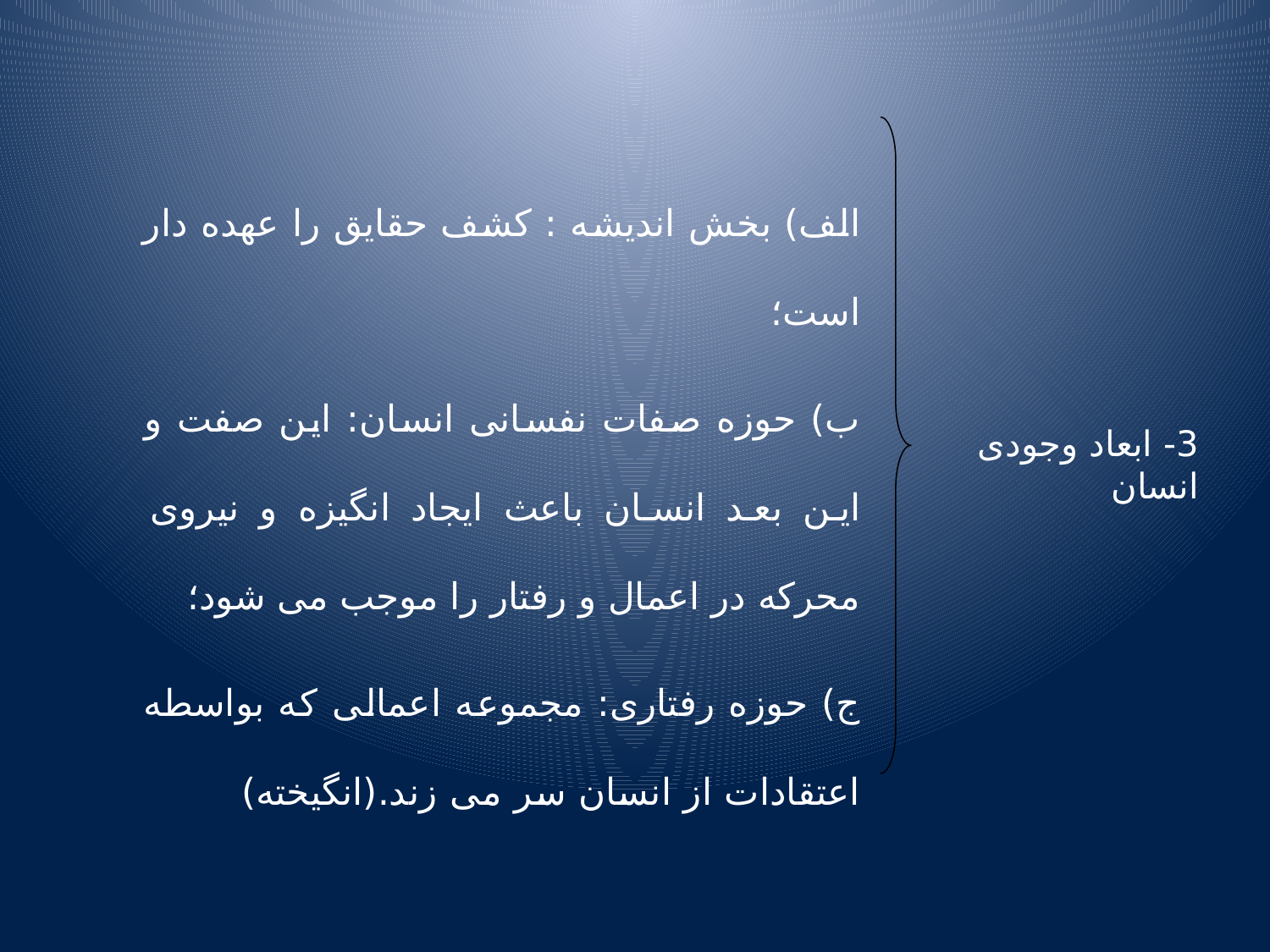

الف) بخش اندیشه : کشف حقایق را عهده دار است؛
ب) حوزه صفات نفسانی انسان: این صفت و این بعد انسان باعث ایجاد انگیزه و نیروی محرکه در اعمال و رفتار را موجب می شود؛
ج) حوزه رفتاری: مجموعه اعمالی که بواسطه اعتقادات از انسان سر می زند.(انگیخته)
3- ابعاد وجودی انسان